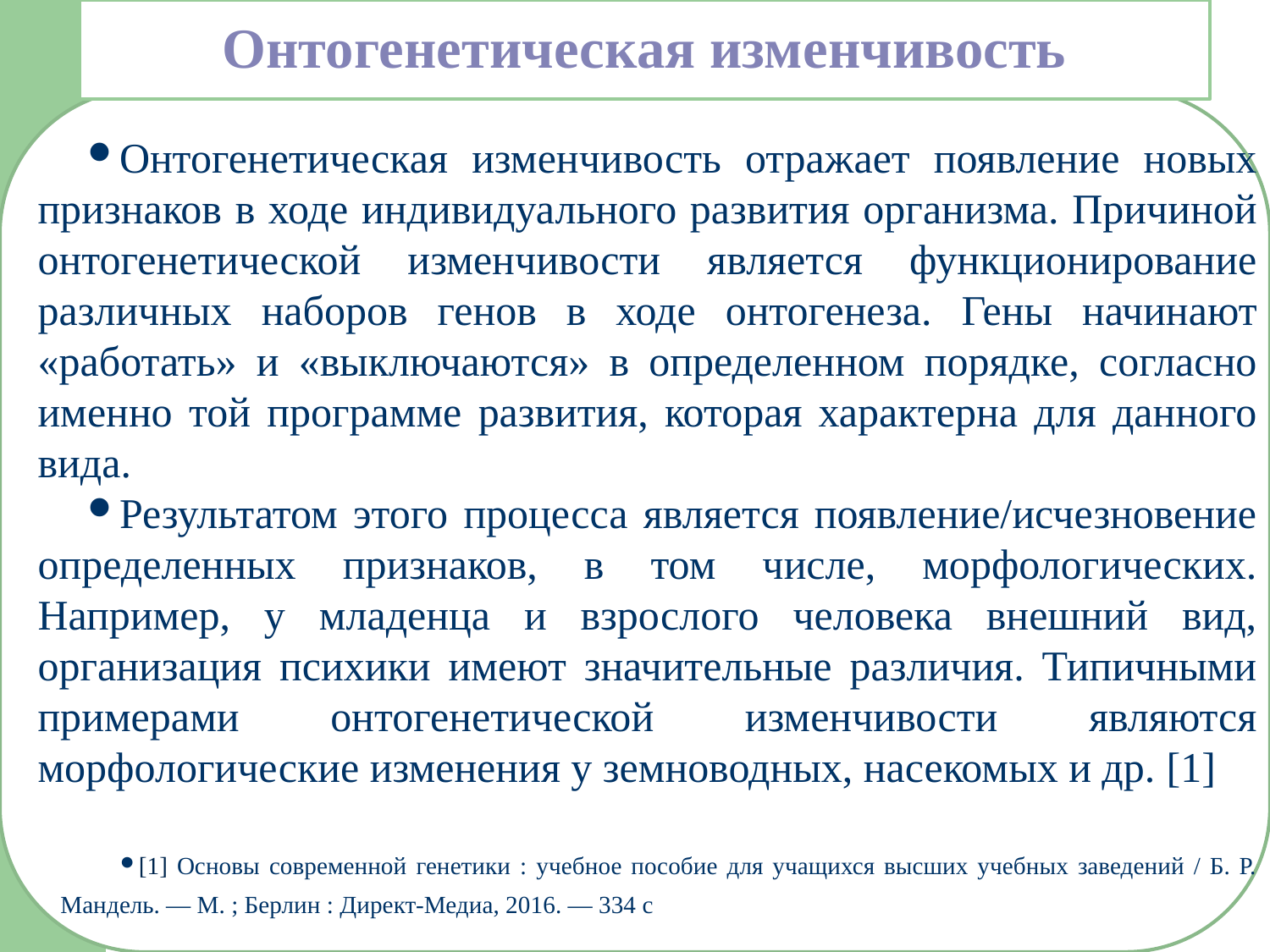

# Онтогенетическая изменчивость

Онтогенетическая изменчивость отражает появление новых признаков в ходе индивидуального развития организма. Причиной онтогенетической изменчивости является функционирование различных наборов генов в ходе онтогенеза. Гены начинают «работать» и «выключаются» в определенном порядке, согласно именно той программе развития, которая характерна для данного вида.
Результатом этого процесса является появление/исчезновение определенных признаков, в том числе, морфологических. Например, у младенца и взрослого человека внешний вид, организация психики имеют значительные различия. Типичными примерами онтогенетической изменчивости являются морфологические изменения у земноводных, насекомых и др. [1]

[1] Основы современной генетики : учебное пособие для учащихся высших учебных заведений / Б. Р. Мандель. — М. ; Берлин : Директ-Медиа, 2016. — 334 с